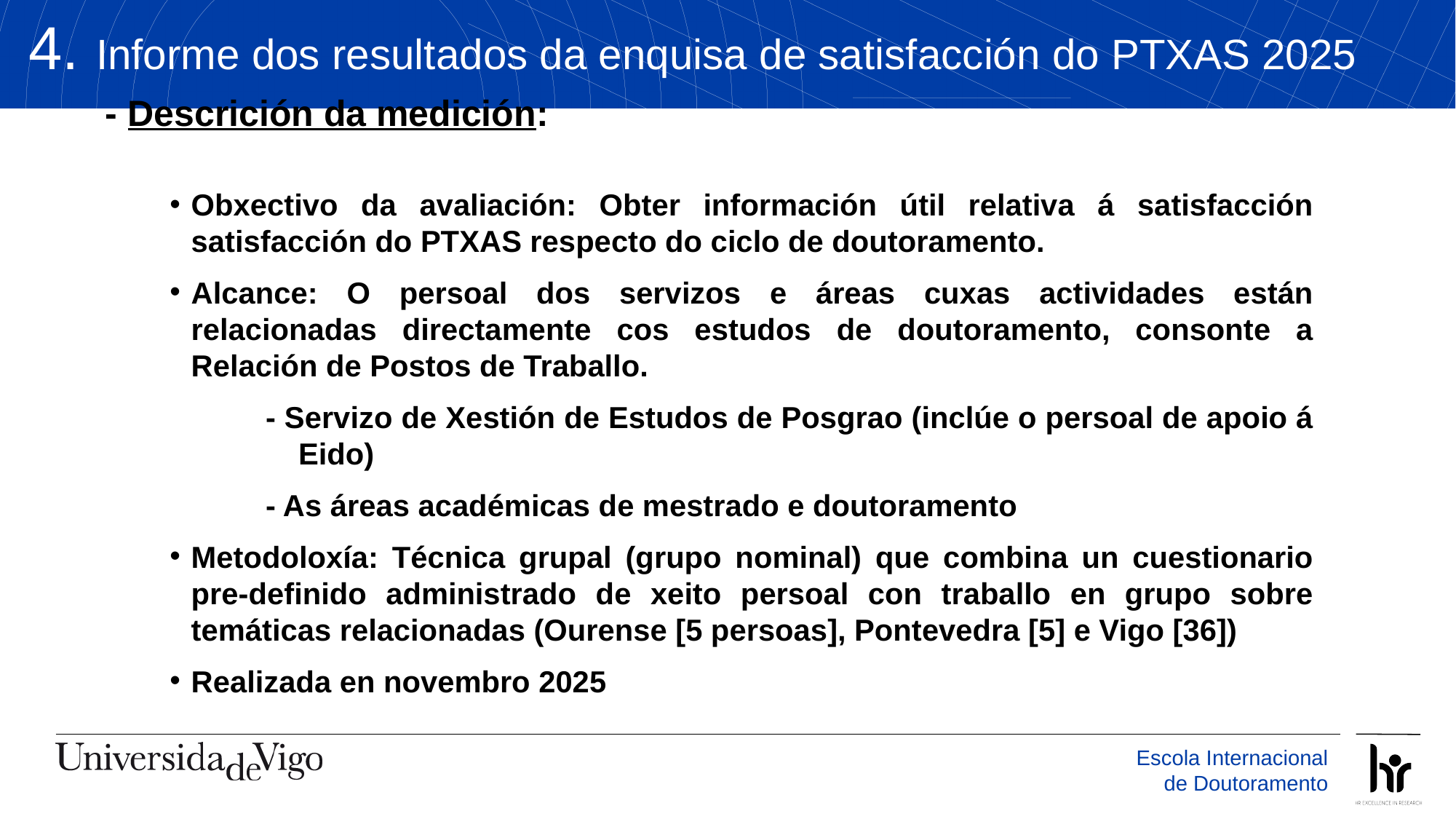

4. Informe dos resultados da enquisa de satisfacción do PTXAS 2025

- Descrición da medición:

Obxectivo da avaliación: Obter información útil relativa á satisfacción satisfacción do PTXAS respecto do ciclo de doutoramento.
Alcance: O persoal dos servizos e áreas cuxas actividades están relacionadas directamente cos estudos de doutoramento, consonte a Relación de Postos de Traballo.
- Servizo de Xestión de Estudos de Posgrao (inclúe o persoal de apoio á Eido)
- As áreas académicas de mestrado e doutoramento
Metodoloxía: Técnica grupal (grupo nominal) que combina un cuestionario pre-definido administrado de xeito persoal con traballo en grupo sobre temáticas relacionadas (Ourense [5 persoas], Pontevedra [5] e Vigo [36])
Realizada en novembro 2025